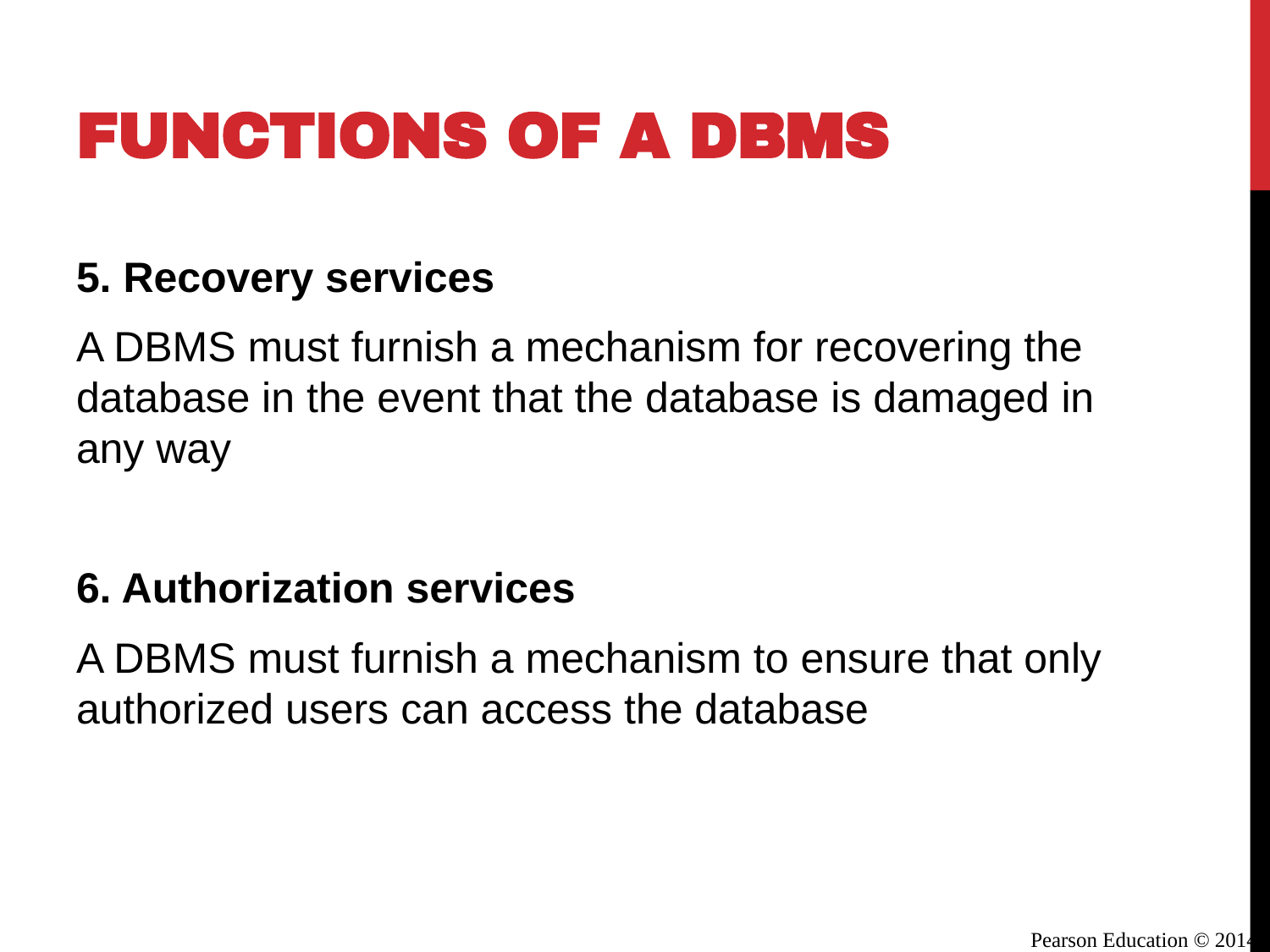

# Functions of a DBMS
5. Recovery services
A DBMS must furnish a mechanism for recovering the database in the event that the database is damaged in any way

6. Authorization services
A DBMS must furnish a mechanism to ensure that only authorized users can access the database